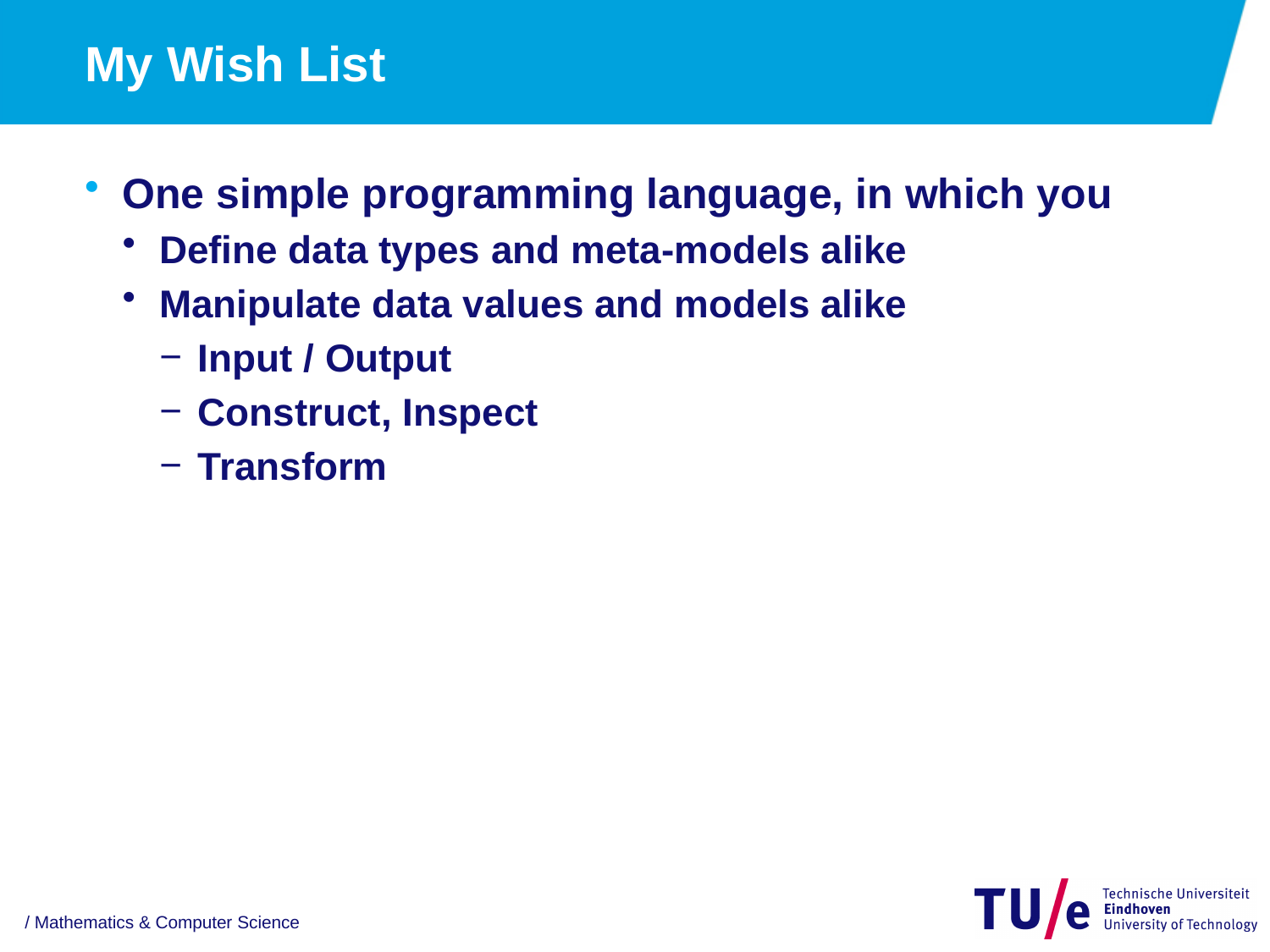

# My Wish List
One simple programming language, in which you
Define data types and meta-models alike
Manipulate data values and models alike
Input / Output
Construct, Inspect
Transform
/ Mathematics & Computer Science